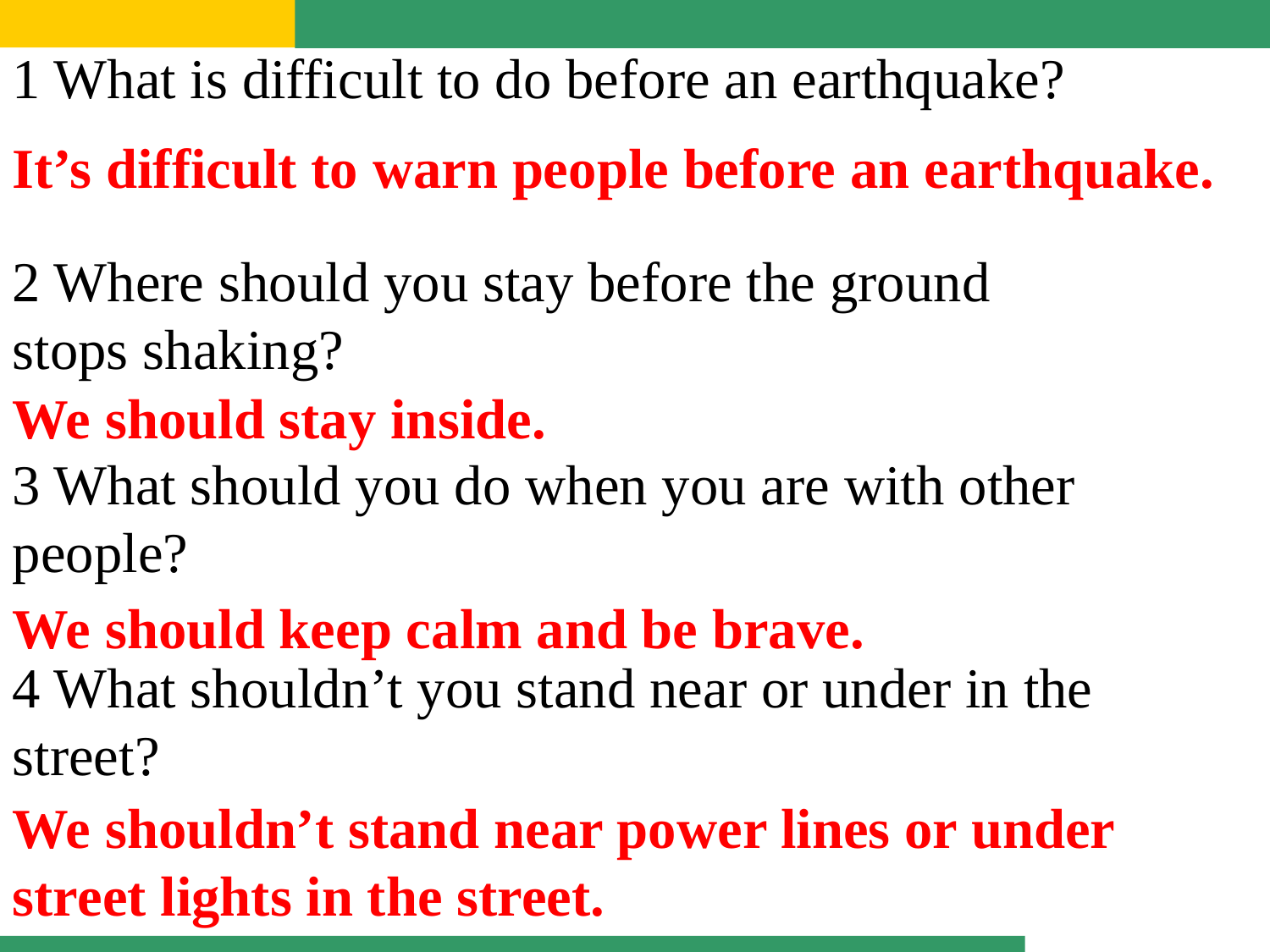

1 What is difficult to do before an earthquake?

2 Where should you stay before the ground stops shaking?

3 What should you do when you are with other people?

4 What shouldn’t you stand near or under in the street?
It’s difficult to warn people before an earthquake.
We should stay inside.
We should keep calm and be brave.
We shouldn’t stand near power lines or under street lights in the street.